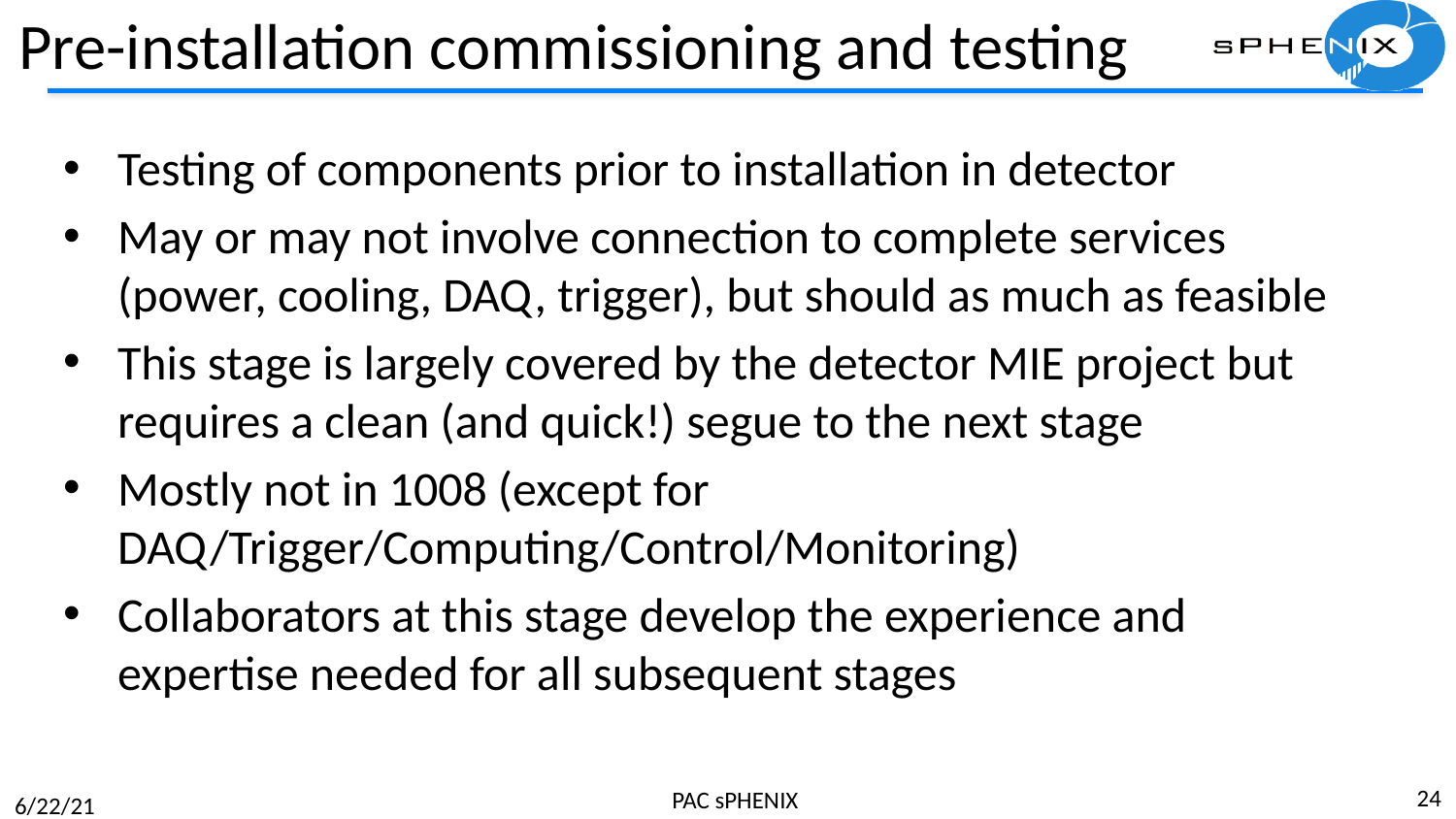

# Pre-installation commissioning and testing
Testing of components prior to installation in detector
May or may not involve connection to complete services (power, cooling, DAQ, trigger), but should as much as feasible
This stage is largely covered by the detector MIE project but requires a clean (and quick!) segue to the next stage
Mostly not in 1008 (except for DAQ/Trigger/Computing/Control/Monitoring)
Collaborators at this stage develop the experience and expertise needed for all subsequent stages

24
PAC sPHENIX
6/22/21